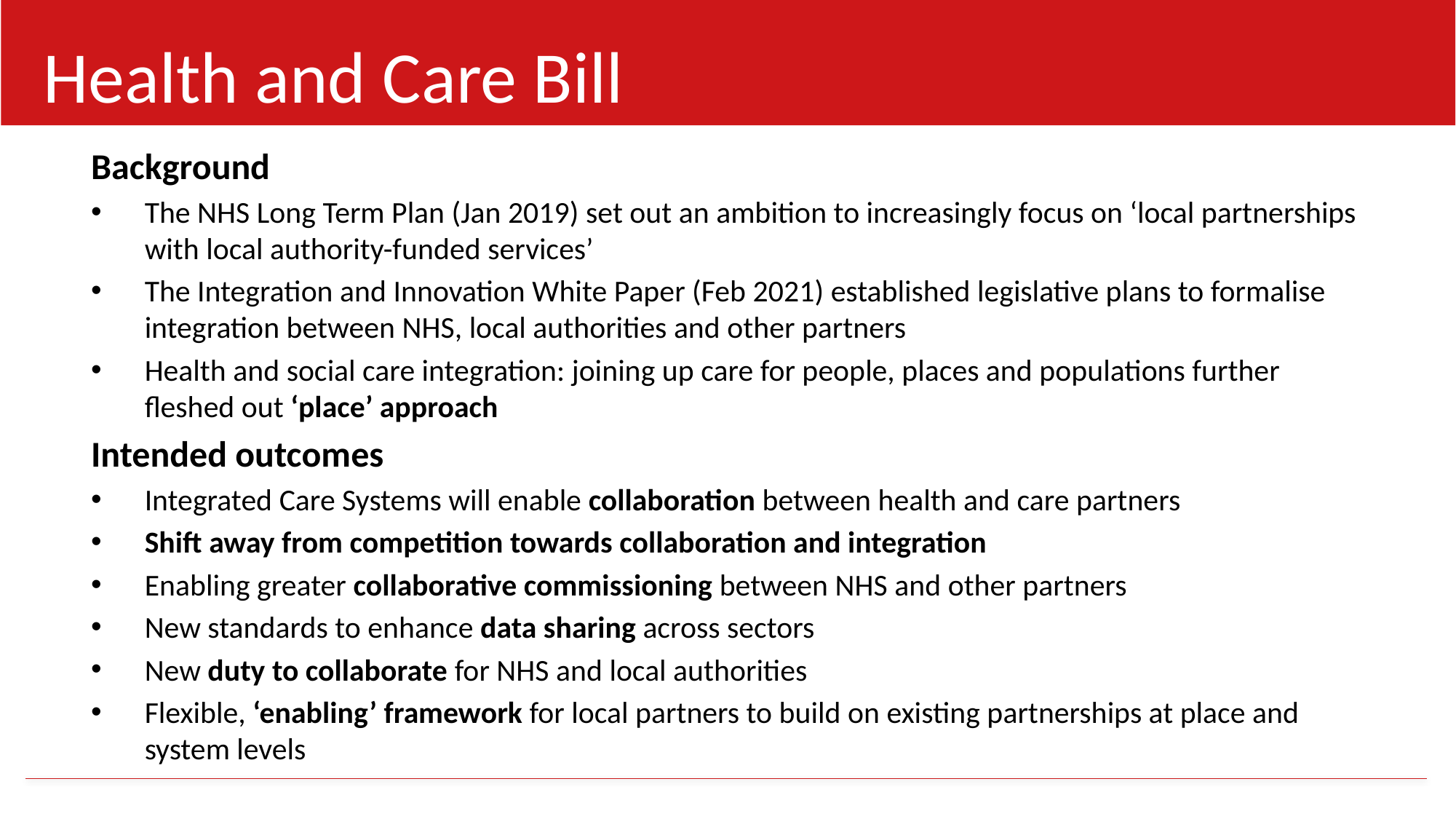

Health and Care Bill
Background
The NHS Long Term Plan (Jan 2019) set out an ambition to increasingly focus on ‘local partnerships with local authority-funded services’
The Integration and Innovation White Paper (Feb 2021) established legislative plans to formalise integration between NHS, local authorities and other partners
Health and social care integration: joining up care for people, places and populations further fleshed out ‘place’ approach
Intended outcomes
Integrated Care Systems will enable collaboration between health and care partners
Shift away from competition towards collaboration and integration
Enabling greater collaborative commissioning between NHS and other partners
New standards to enhance data sharing across sectors
New duty to collaborate for NHS and local authorities
Flexible, ‘enabling’ framework for local partners to build on existing partnerships at place and system levels